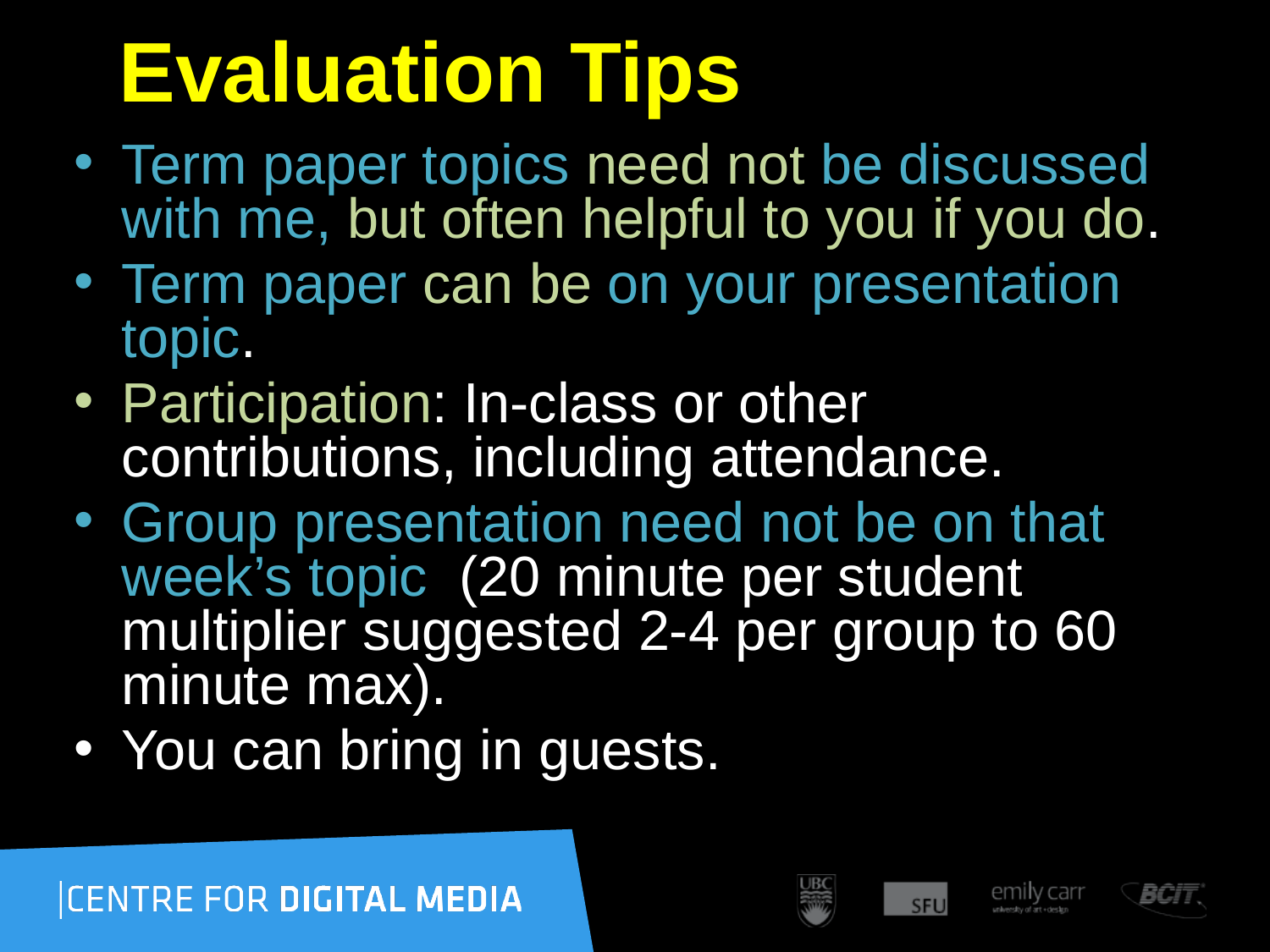

# Evaluation Tips
Term paper topics need not be discussed with me, but often helpful to you if you do.
Term paper can be on your presentation topic.
Participation: In-class or other contributions, including attendance.
Group presentation need not be on that week’s topic  (20 minute per student multiplier suggested 2-4 per group to 60 minute max).
You can bring in guests.